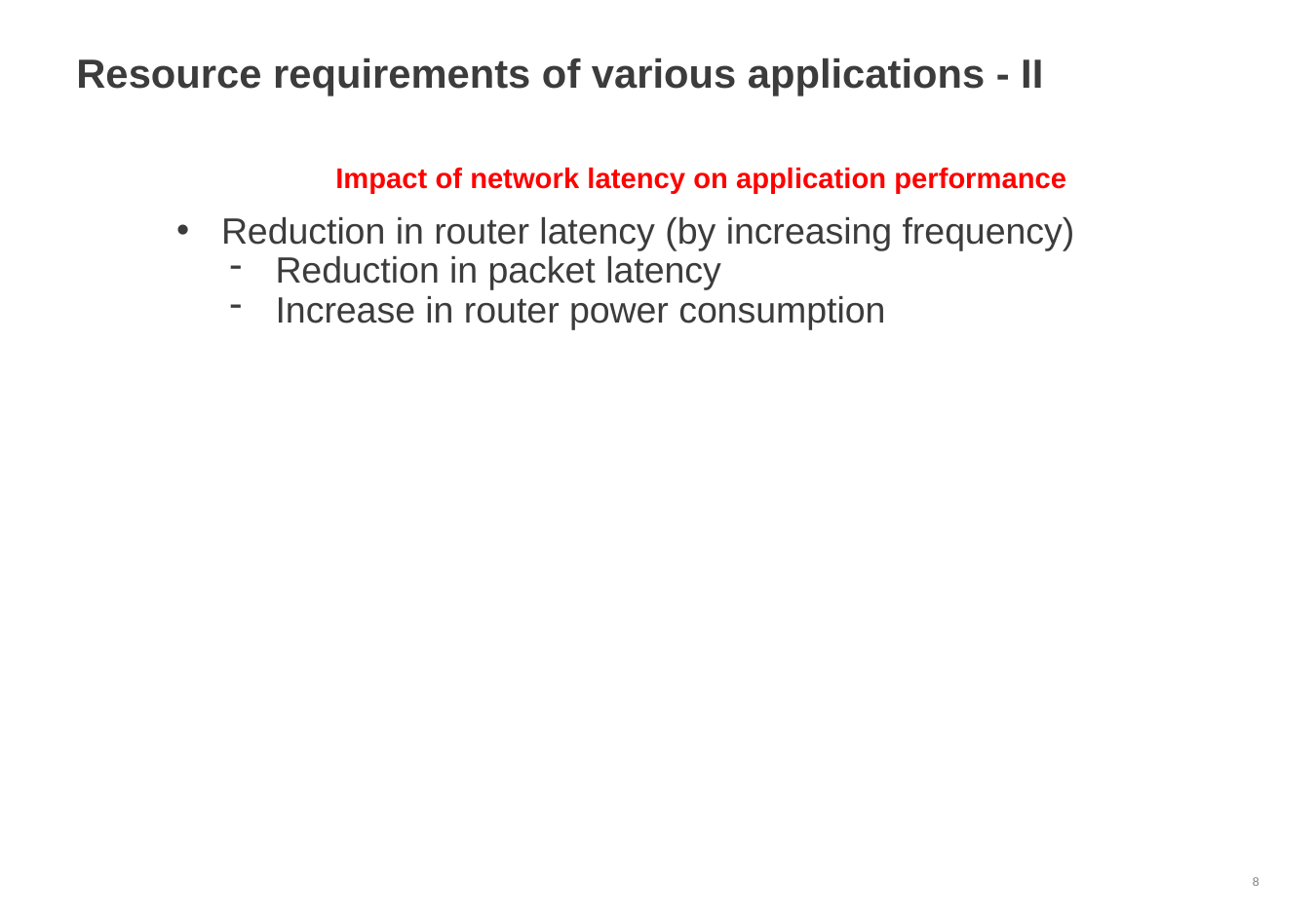

# Resource requirements of various applications - II
Impact of network latency on application performance
 Reduction in router latency (by increasing frequency)
Reduction in packet latency
Increase in router power consumption
8